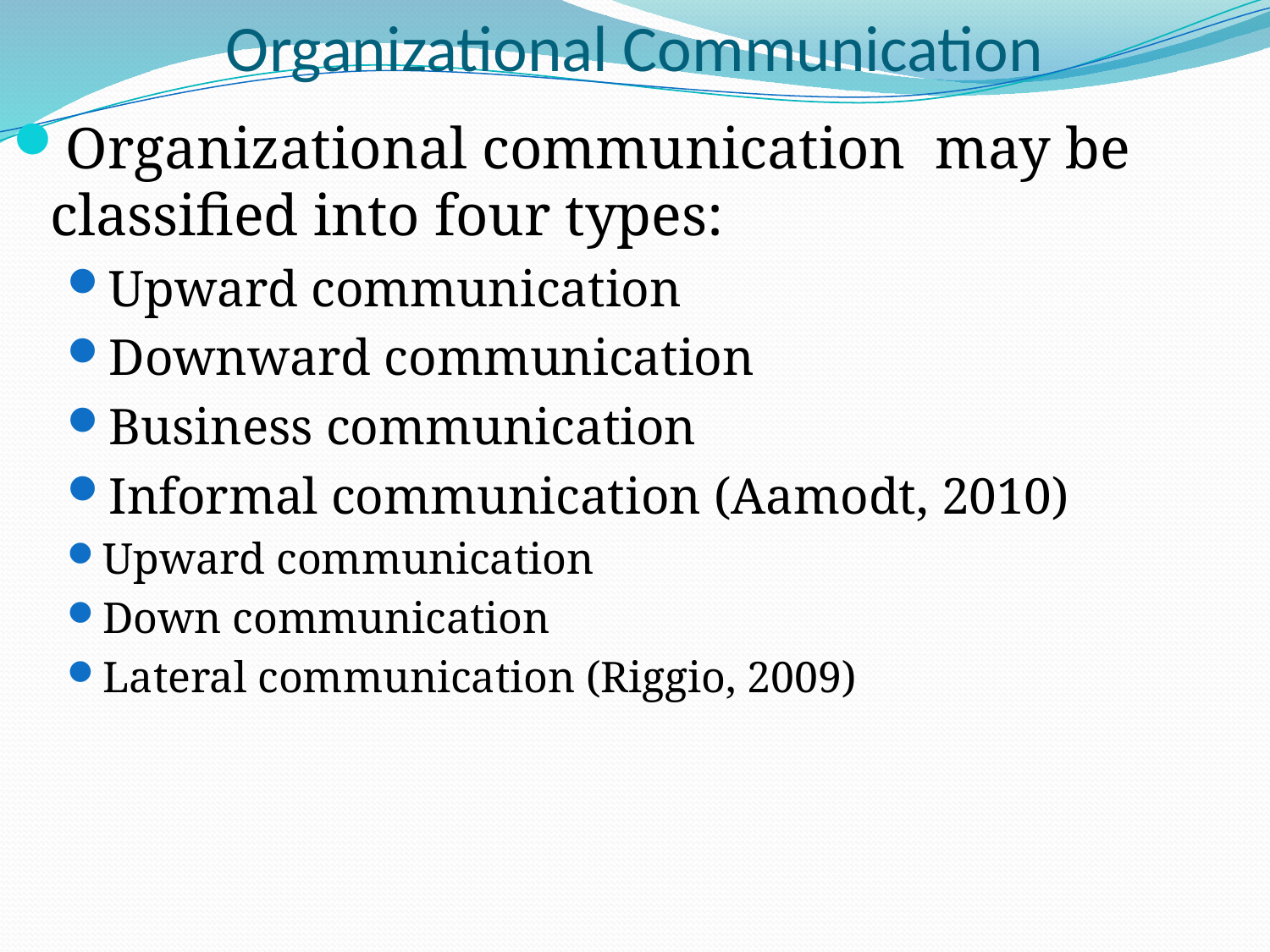

# Organizational Communication
Organizational communication  may be classified into four types:
Upward communication
Downward communication
Business communication
Informal communication (Aamodt, 2010)
Upward communication
Down communication
Lateral communication (Riggio, 2009)